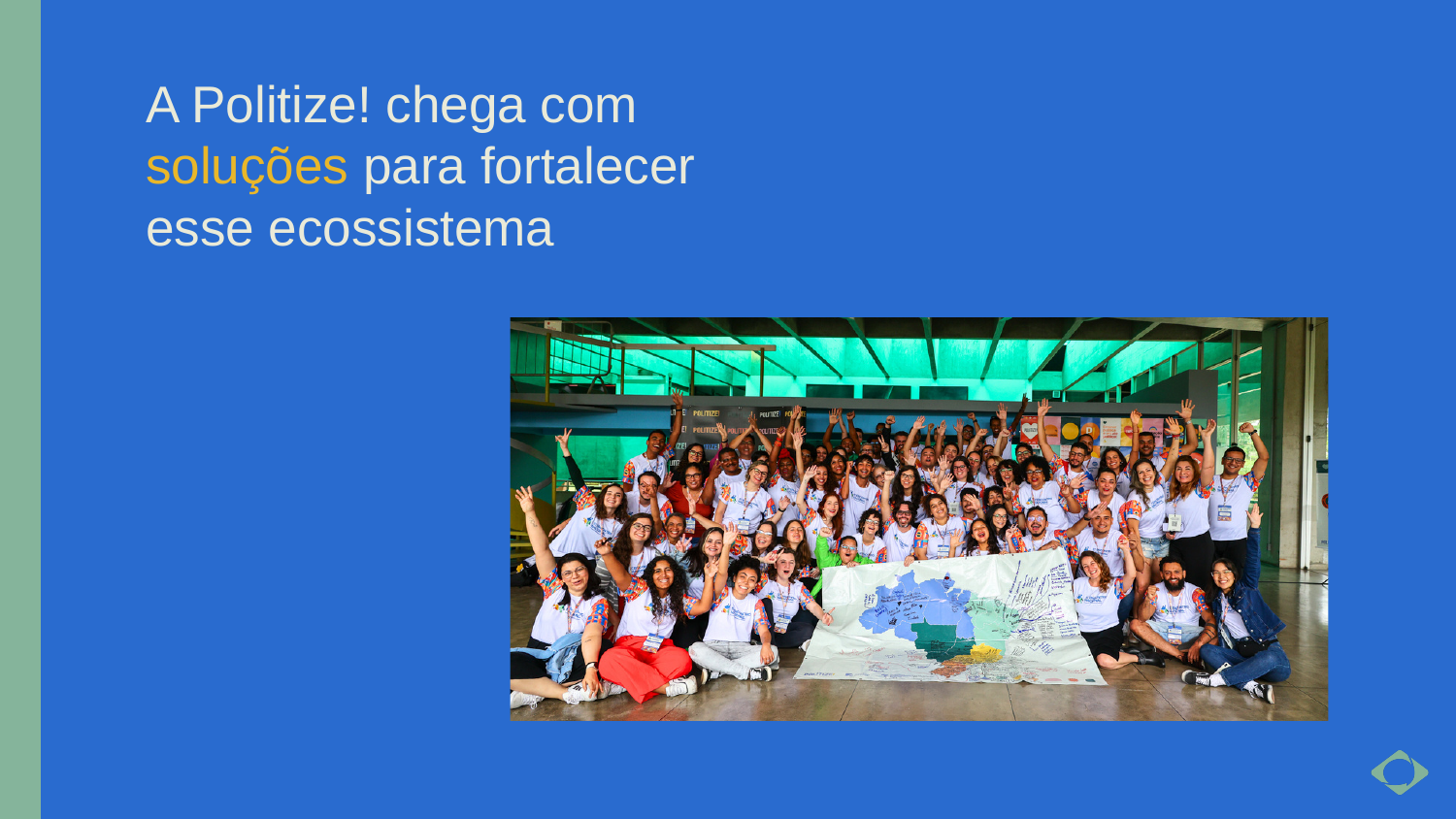

A Politize! chega com soluções para fortalecer esse ecossistema